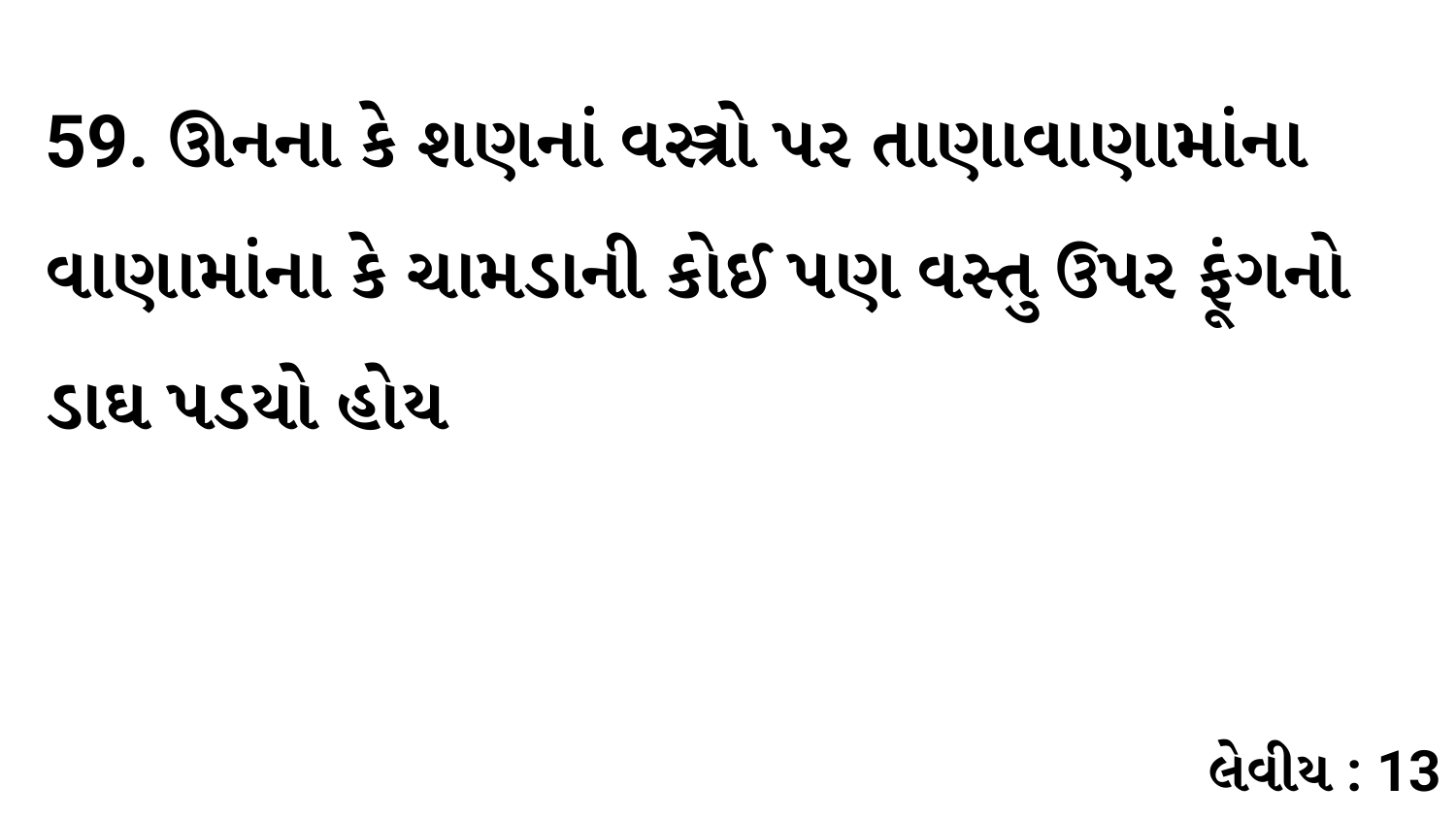

59. ઊનના કે શણનાં વસ્ત્રો પર તાણાવાણામાંના વાણામાંના કે ચામડાની કોઈ પણ વસ્તુ ઉપર ફૂંગનો ડાઘ પડયો હોય
લેવીય : 13